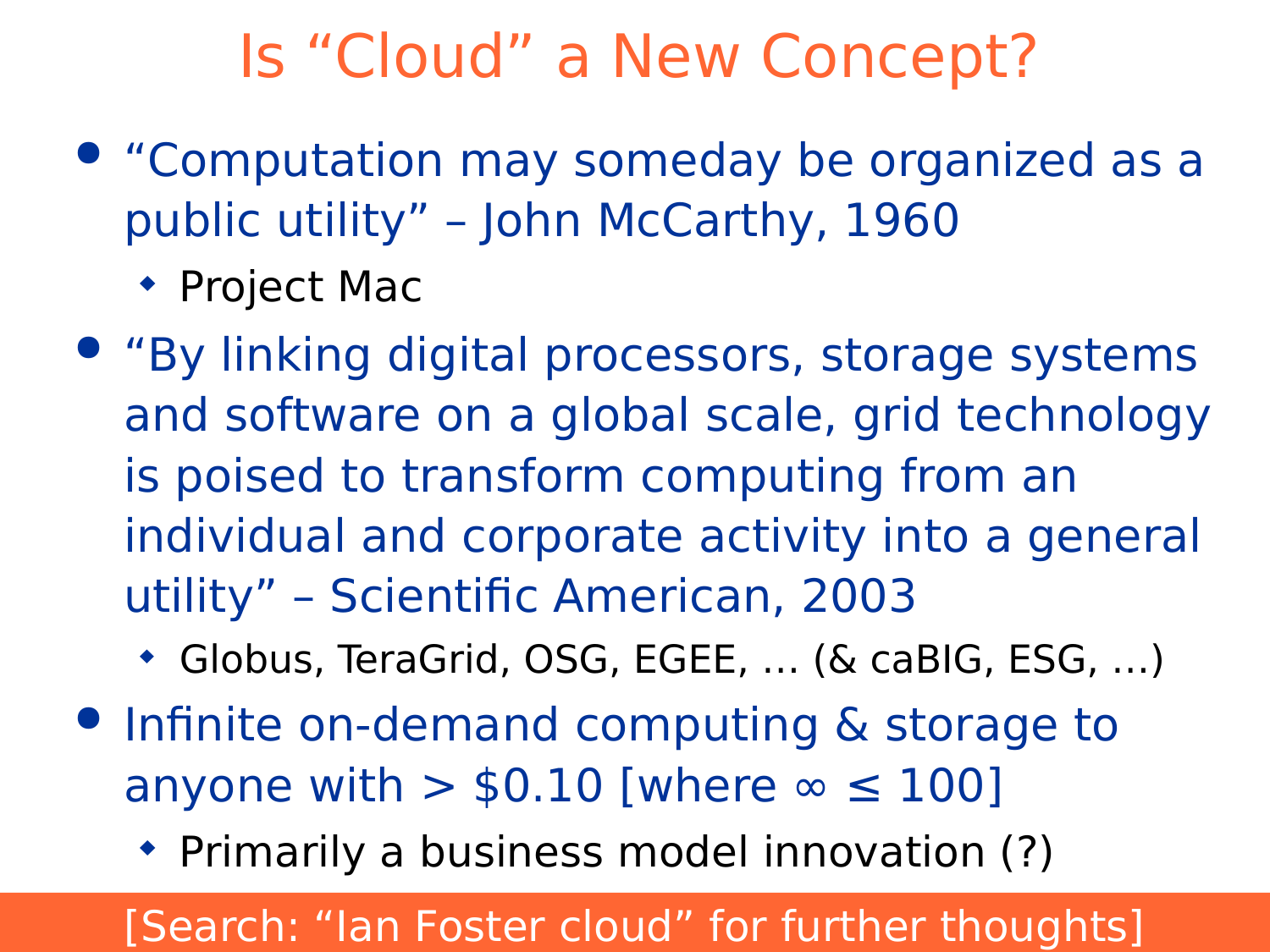

# Is “Cloud” a New Concept?
“Computation may someday be organized as a public utility” – John McCarthy, 1960
Project Mac
“By linking digital processors, storage systems and software on a global scale, grid technology is poised to transform computing from an individual and corporate activity into a general utility” – Scientific American, 2003
Globus, TeraGrid, OSG, EGEE, … (& caBIG, ESG, …)
Infinite on-demand computing & storage to anyone with > $0.10 [where ∞ ≤ 100]
Primarily a business model innovation (?)
[Search: “Ian Foster cloud” for further thoughts]